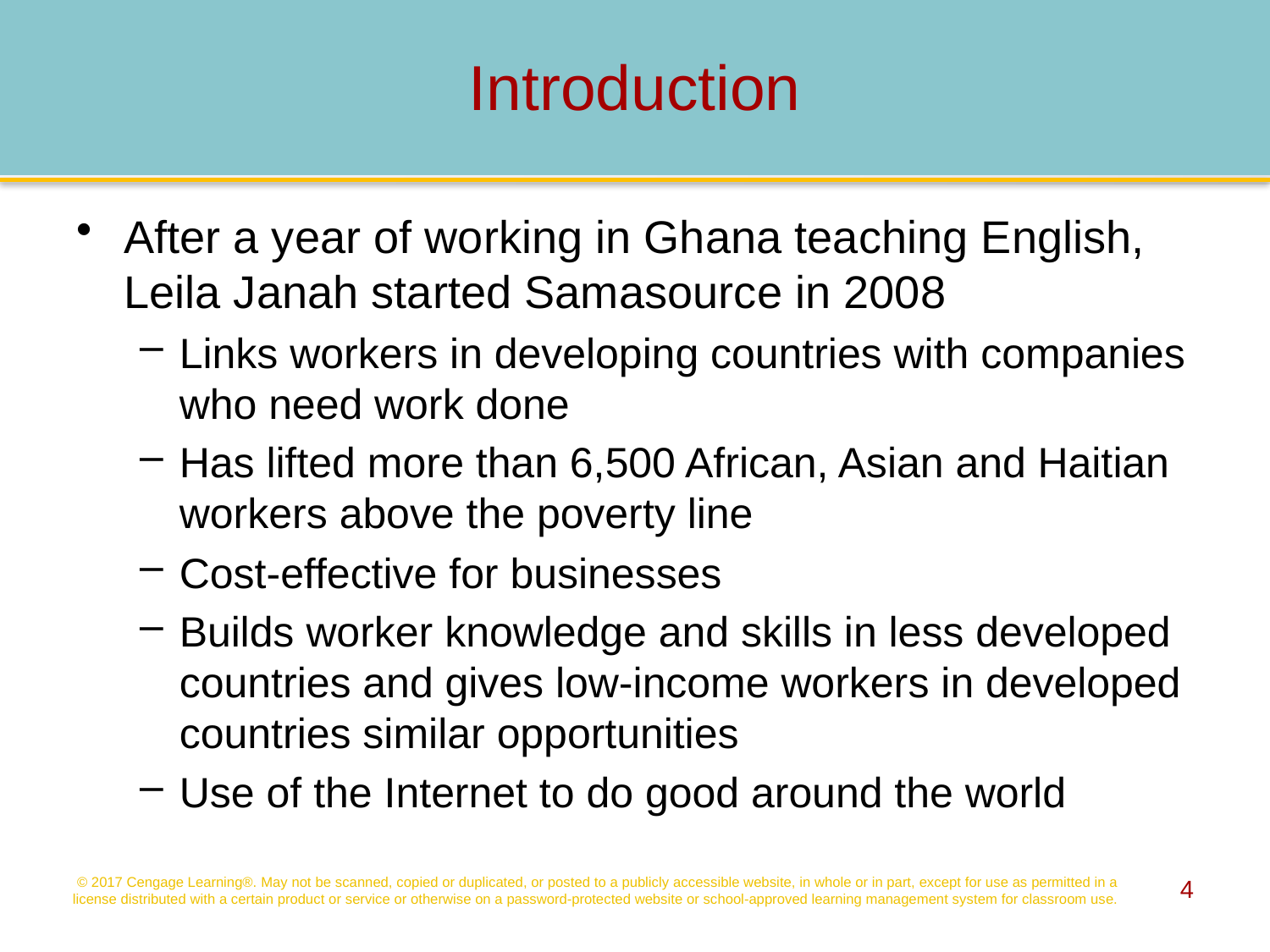

# Introduction
After a year of working in Ghana teaching English, Leila Janah started Samasource in 2008
Links workers in developing countries with companies who need work done
Has lifted more than 6,500 African, Asian and Haitian workers above the poverty line
Cost-effective for businesses
Builds worker knowledge and skills in less developed countries and gives low-income workers in developed countries similar opportunities
Use of the Internet to do good around the world
© 2017 Cengage Learning®. May not be scanned, copied or duplicated, or posted to a publicly accessible website, in whole or in part, except for use as permitted in a license distributed with a certain product or service or otherwise on a password-protected website or school-approved learning management system for classroom use.
4